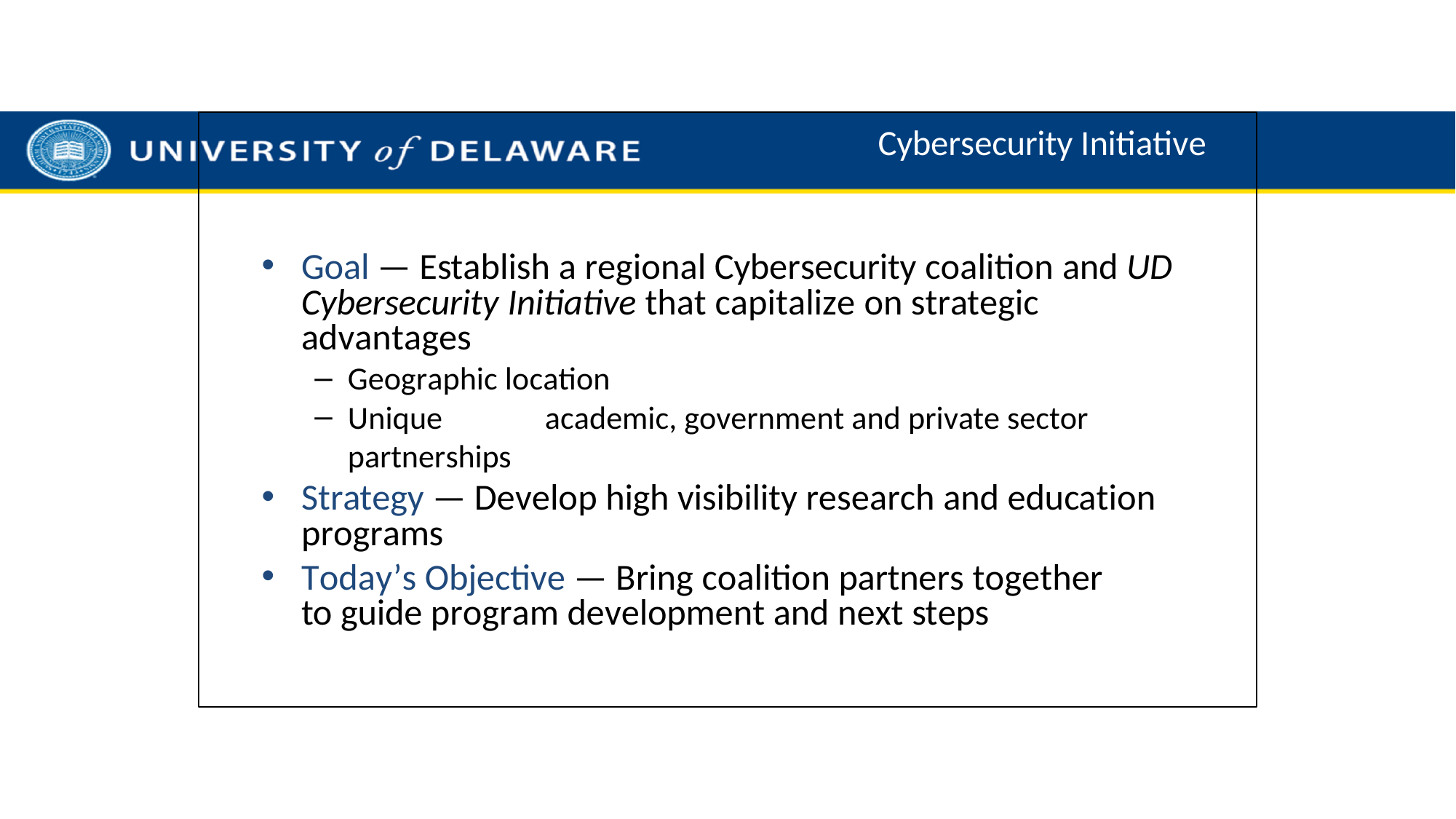

# Cybersecurity Initiative

Goal — Establish a regional Cybersecurity coalition and UD Cybersecurity Initiative that capitalize on strategic advantages
Geographic location
Unique	academic, government and private sector partnerships
Strategy — Develop high visibility research and education programs
Today’s Objective — Bring coalition partners together to guide program development and next steps